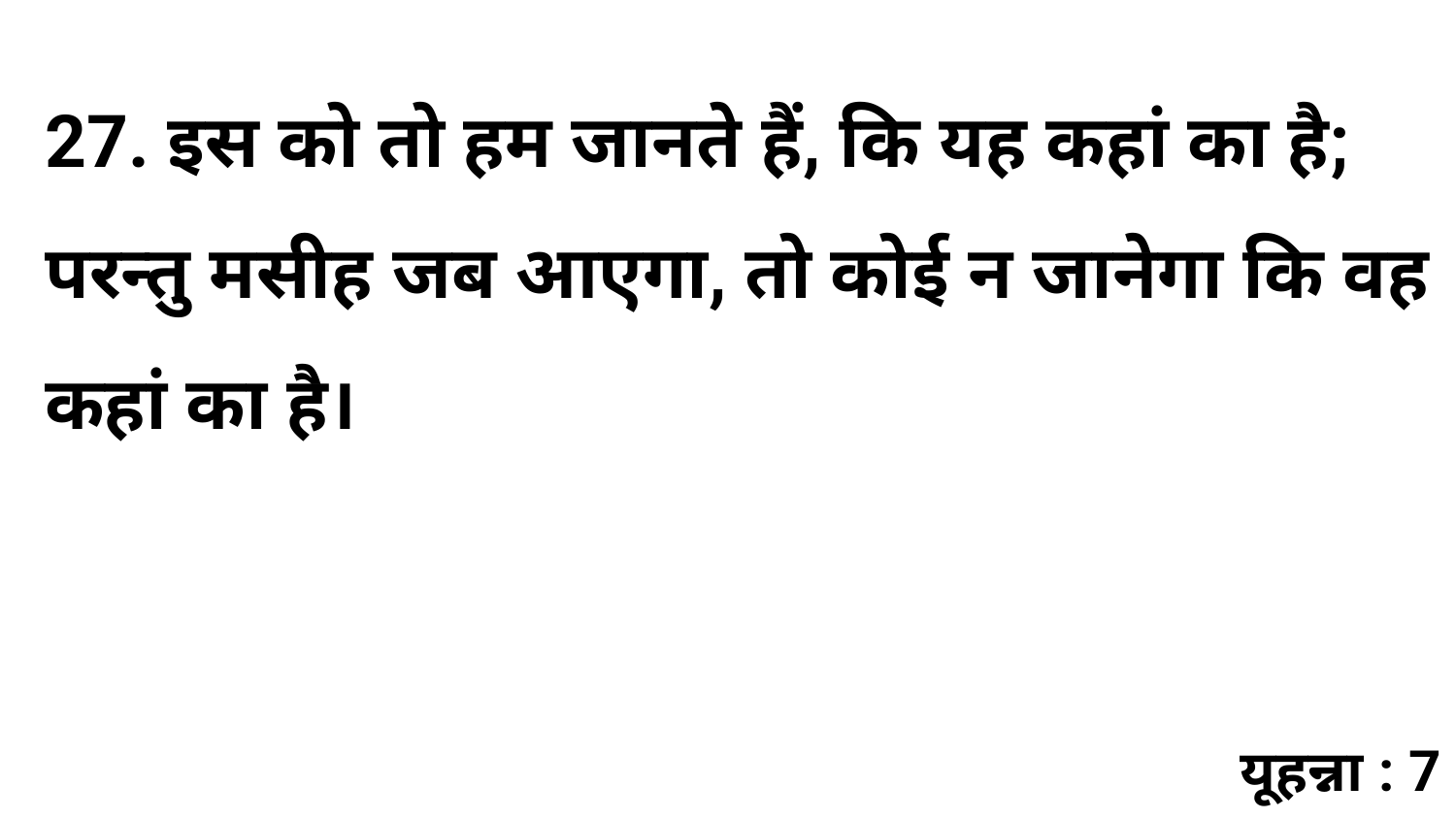

27. इस को तो हम जानते हैं, कि यह कहां का है; परन्तु मसीह जब आएगा, तो कोई न जानेगा कि वह कहां का है।
यूहन्ना : 7